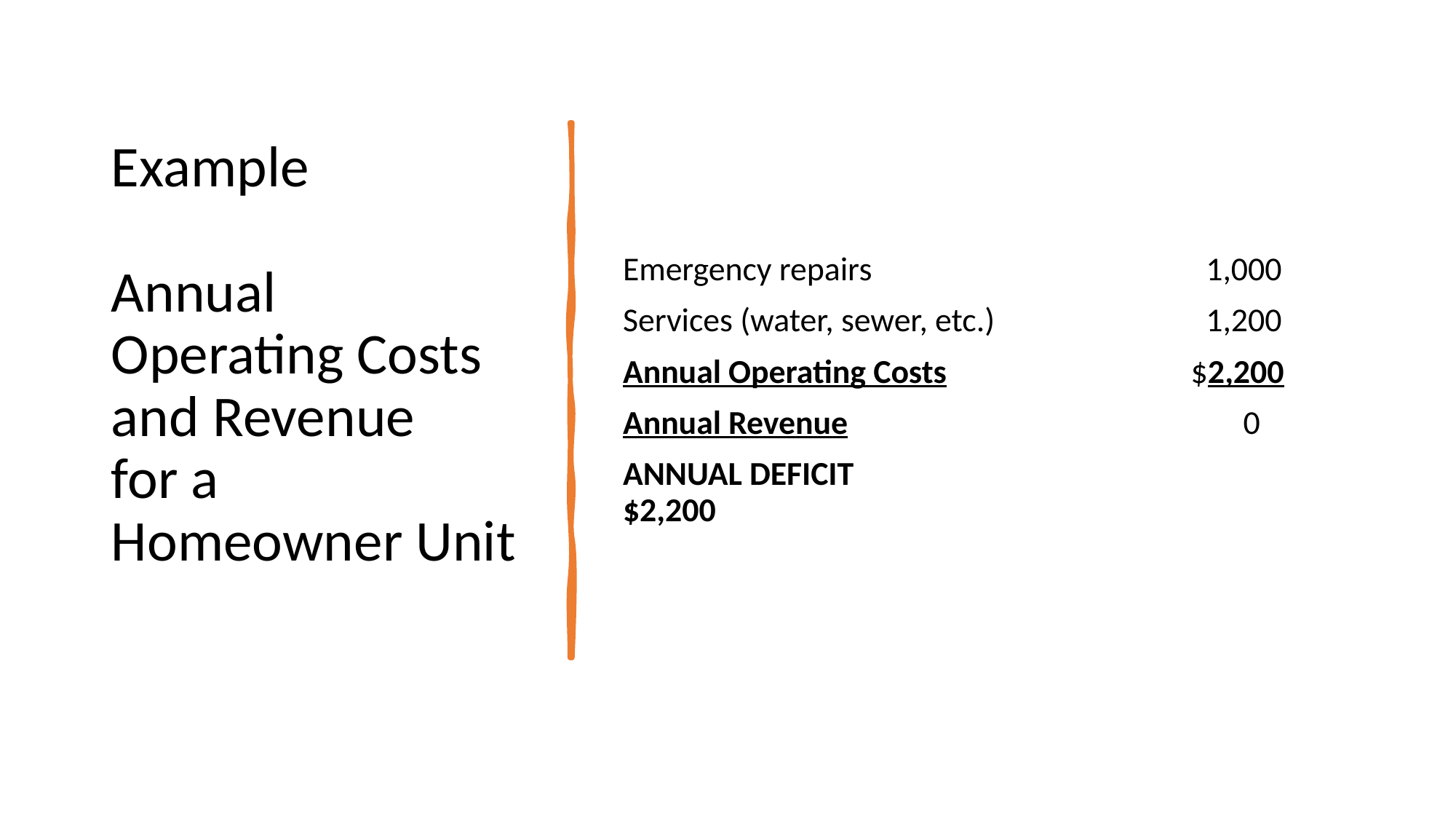

# Example Annual Operating Costs and Revenue for a Homeowner Unit
Emergency repairs     			     1,000
Services (water, sewer, etc.)     		     1,200
Annual Operating Costs		   	   $2,200
Annual Revenue			          0
Annual Deficit		 		   $2,200